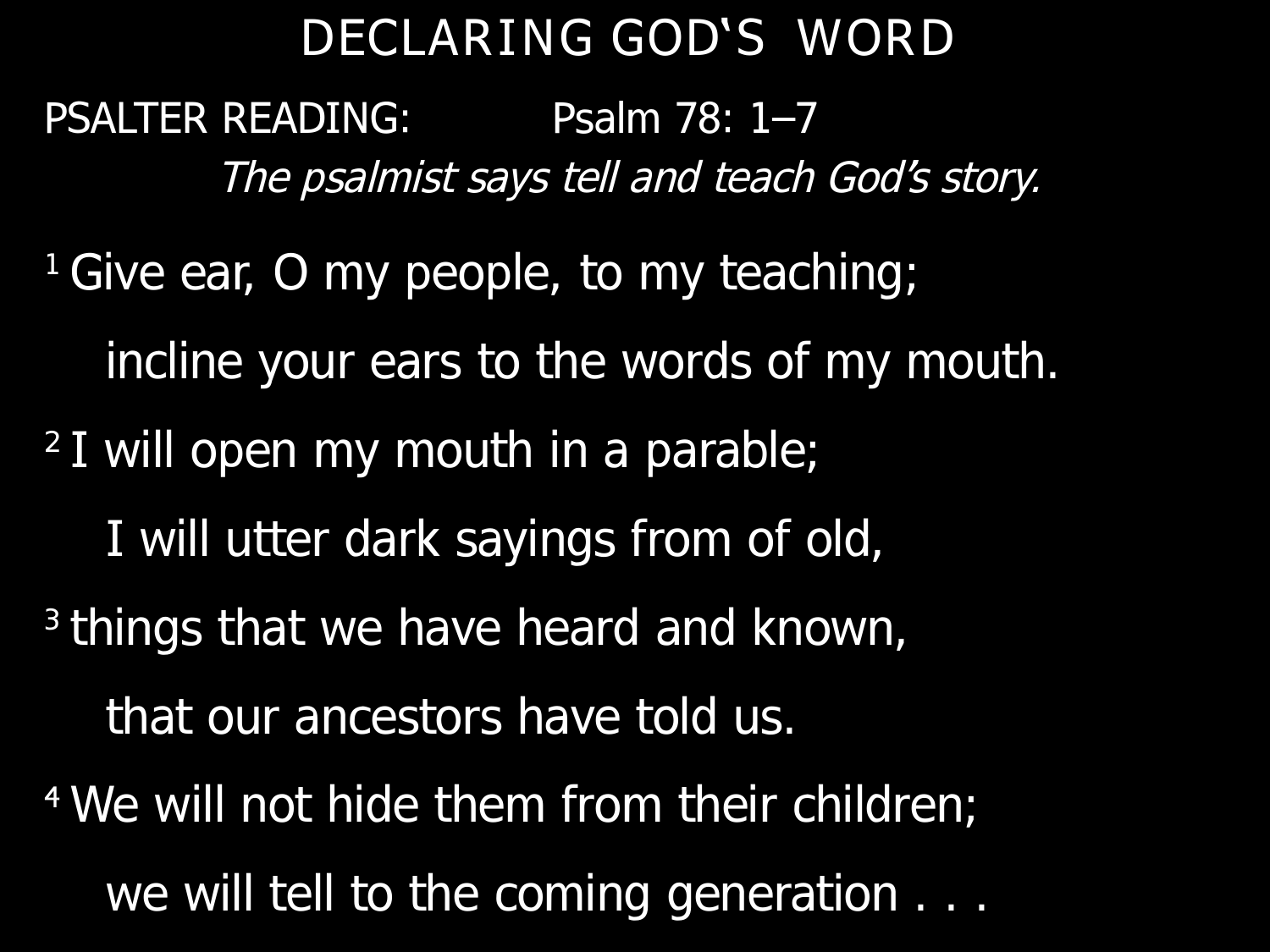

DECLARING GOD‘S  WORD

PSALTER READING: 	Psalm 78: 1–7
The psalmist says tell and teach God’s story.
1 Give ear, O my people, to my teaching;
    incline your ears to the words of my mouth.
2 I will open my mouth in a parable;
    I will utter dark sayings from of old,
3 things that we have heard and known,
    that our ancestors have told us.
4 We will not hide them from their children;
    we will tell to the coming generation . . .